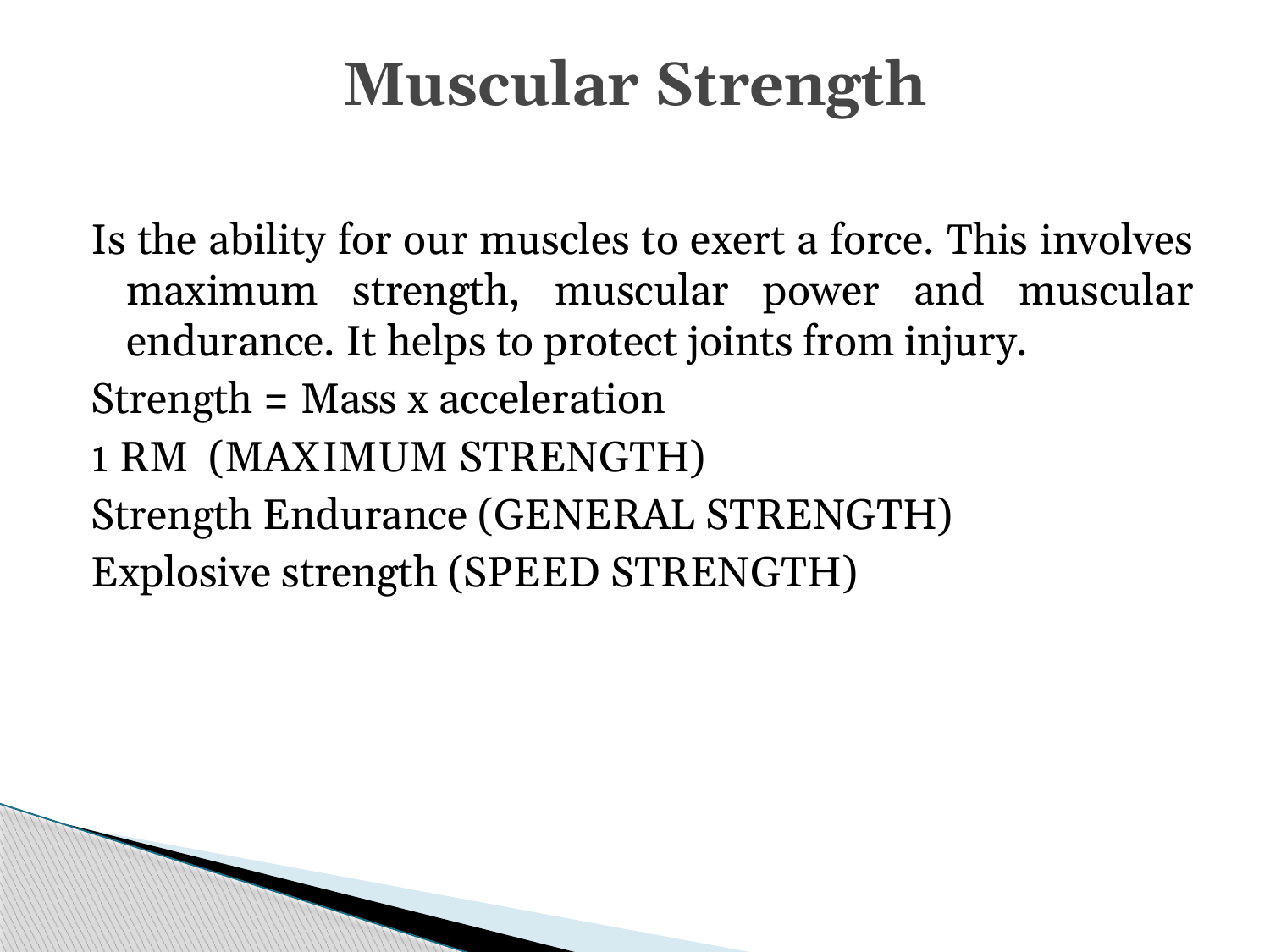

# Muscular Strength
Is the ability for our muscles to exert a force. This involves maximum strength, muscular power and muscular endurance. It helps to protect joints from injury.
Strength = Mass x acceleration
1 RM  (MAXIMUM STRENGTH)
Strength Endurance (GENERAL STRENGTH)
Explosive strength (SPEED STRENGTH)